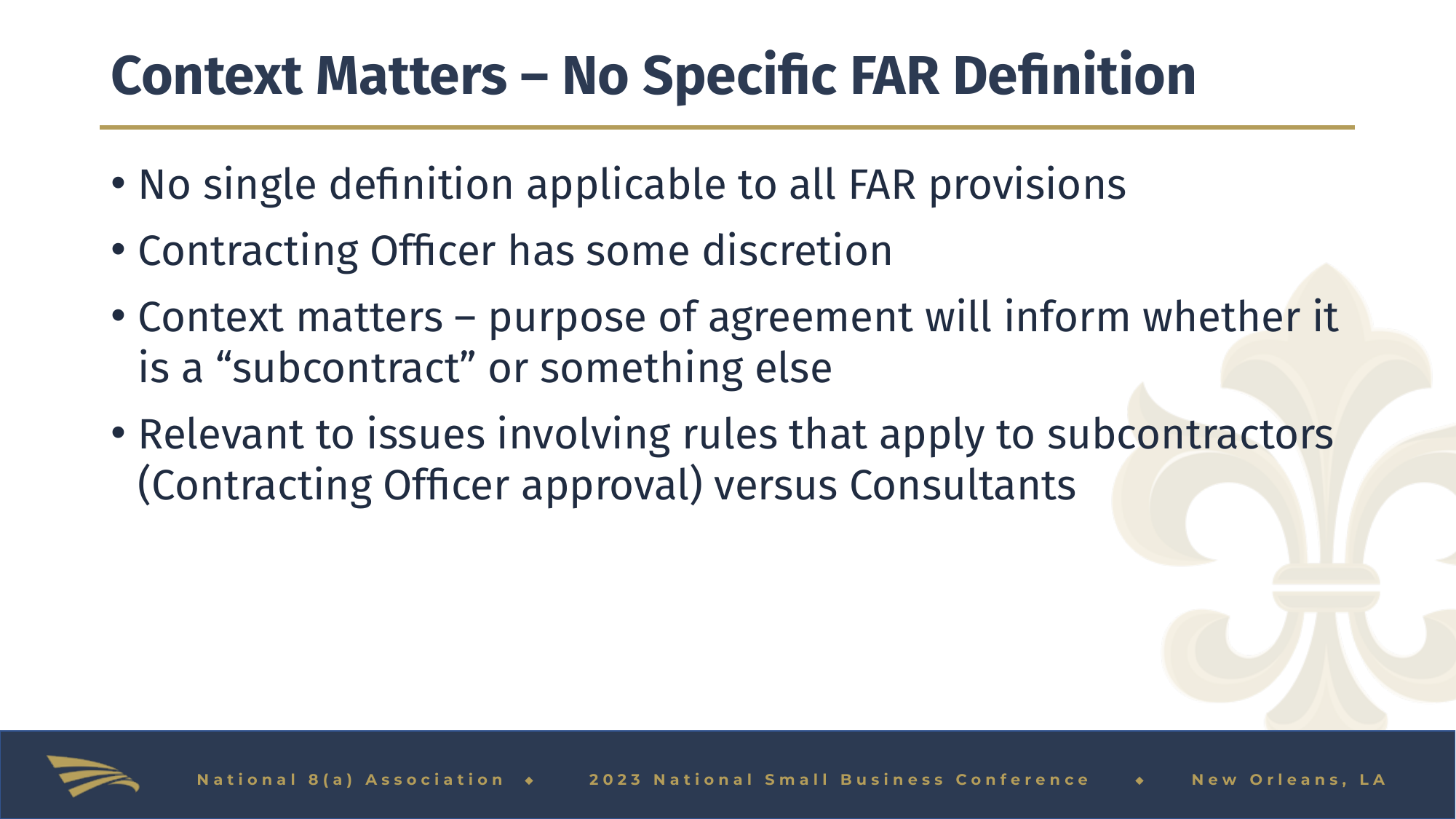

# Context Matters – No Specific FAR Definition
No single definition applicable to all FAR provisions
Contracting Officer has some discretion
Context matters – purpose of agreement will inform whether it is a “subcontract” or something else
Relevant to issues involving rules that apply to subcontractors (Contracting Officer approval) versus Consultants